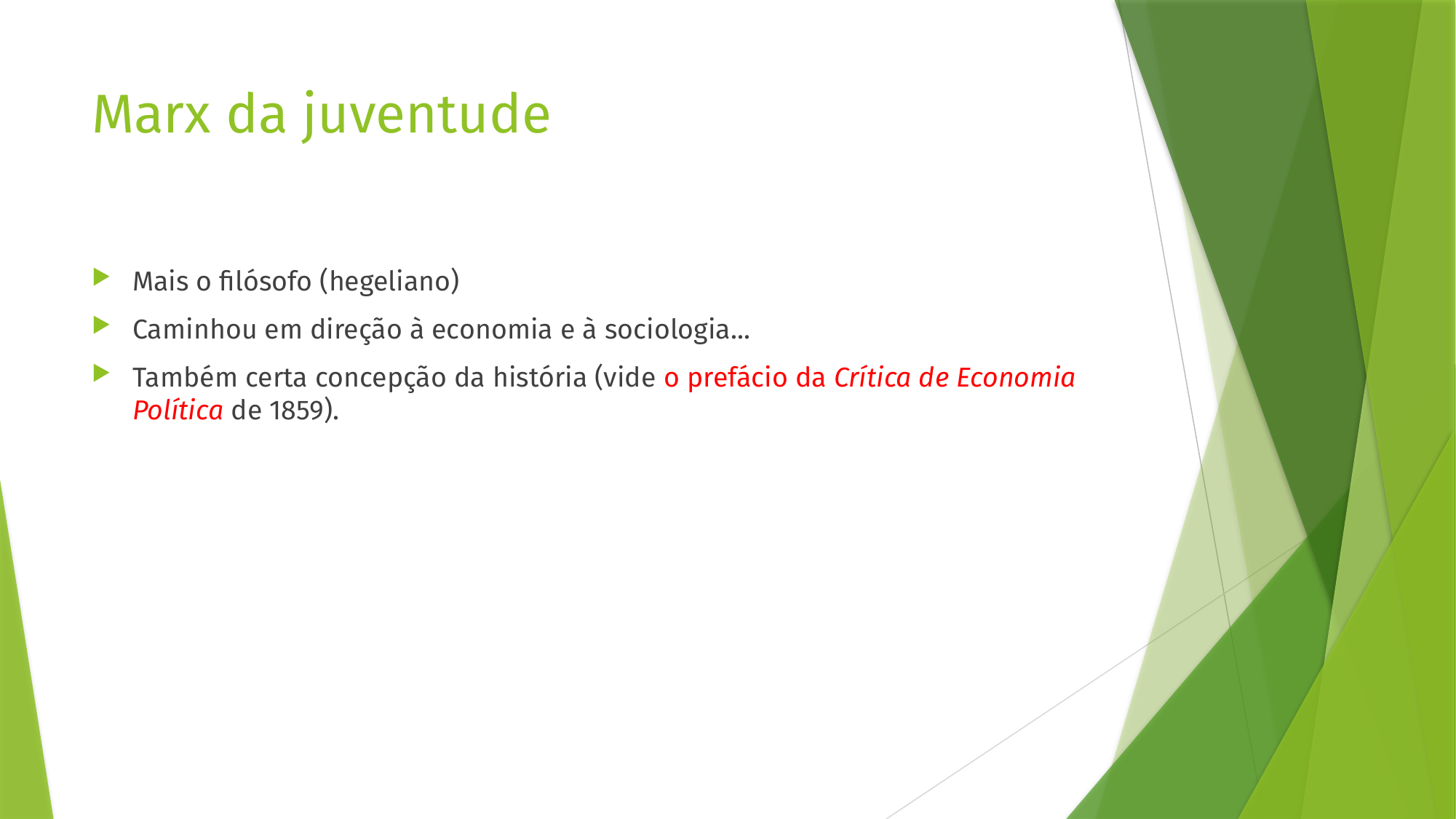

# Marx da juventude
Mais o filósofo (hegeliano)
Caminhou em direção à economia e à sociologia...
Também certa concepção da história (vide o prefácio da Crítica de Economia Política de 1859).